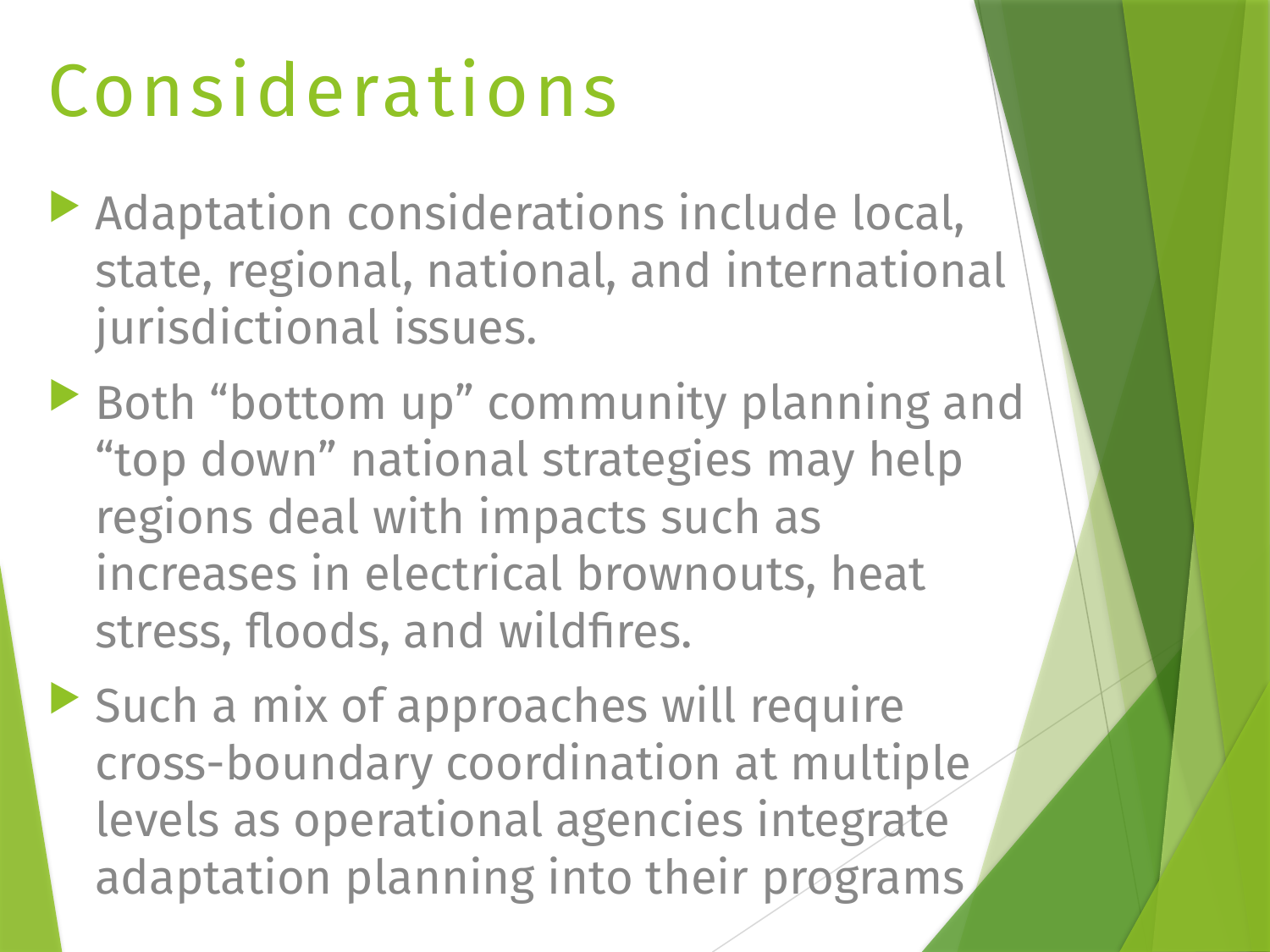

# Considerations
Adaptation considerations include local, state, regional, national, and international jurisdictional issues.
Both “bottom up” community planning and “top down” national strategies may help regions deal with impacts such as increases in electrical brownouts, heat stress, floods, and wildfires.
Such a mix of approaches will require cross-boundary coordination at multiple levels as operational agencies integrate adaptation planning into their programs